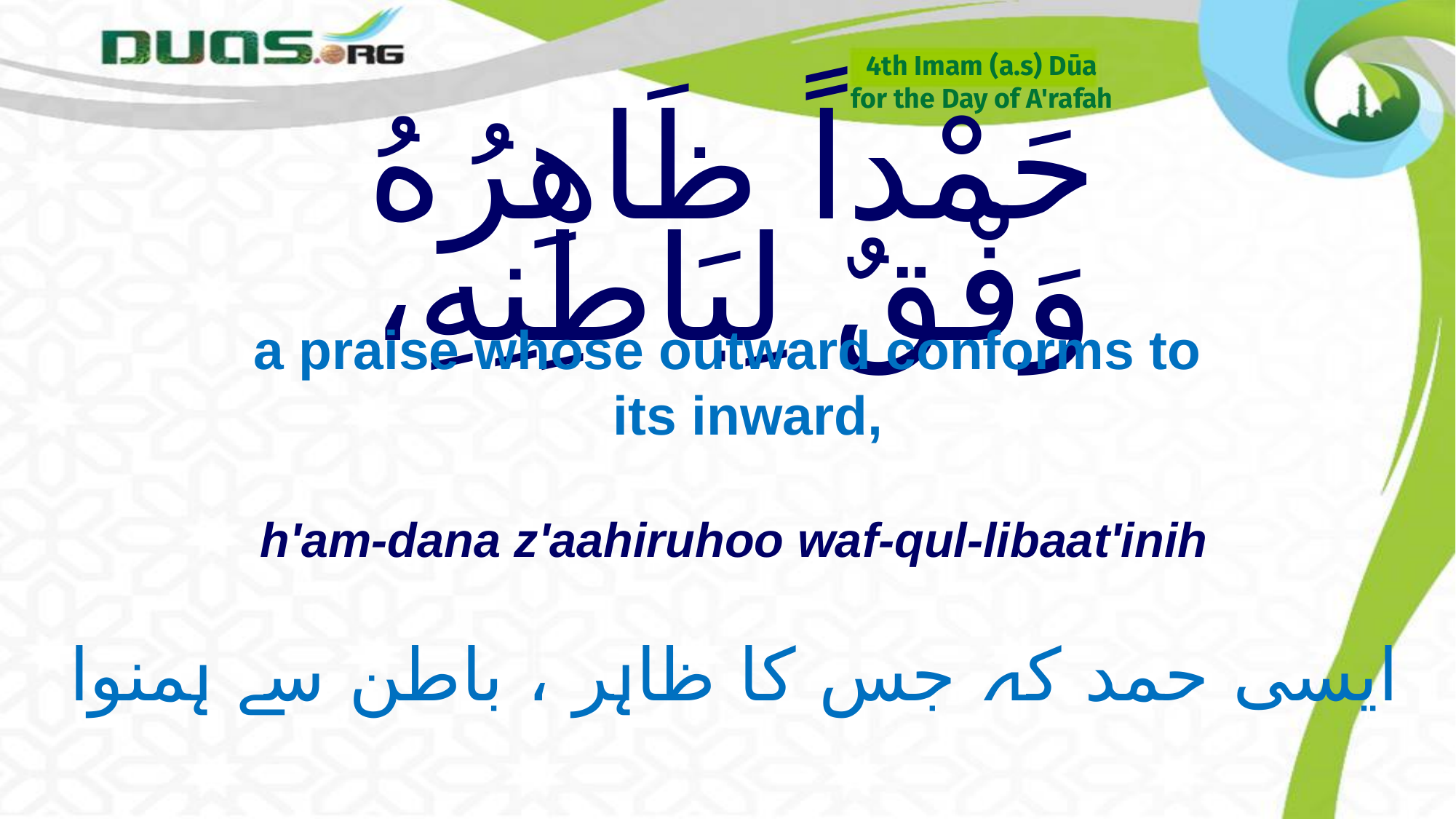

4th Imam (a.s) Dūa
for the Day of A'rafah
# حَمْداً ظَاهِرُهُ وَفْقٌ لِبَاطِنِهِ،
a praise whose outward conforms to its inward,
h'am-dana z'aahiruhoo waf-qul-libaat'inih
ایسی حمد کہ جس کا ظاہر ، باطن سے ہمنوا